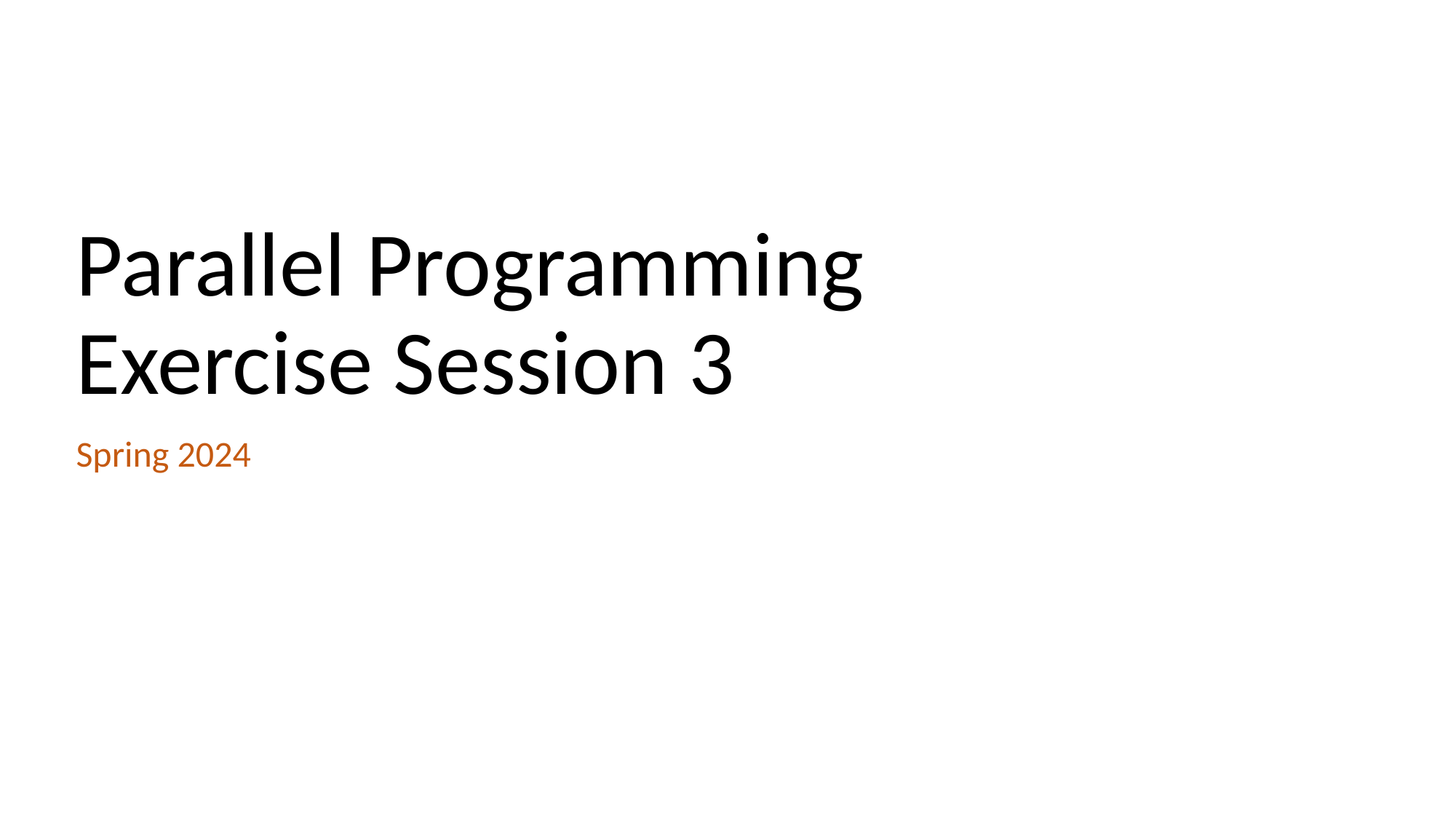

# Parallel Programming Exercise Session 3
Spring 2024